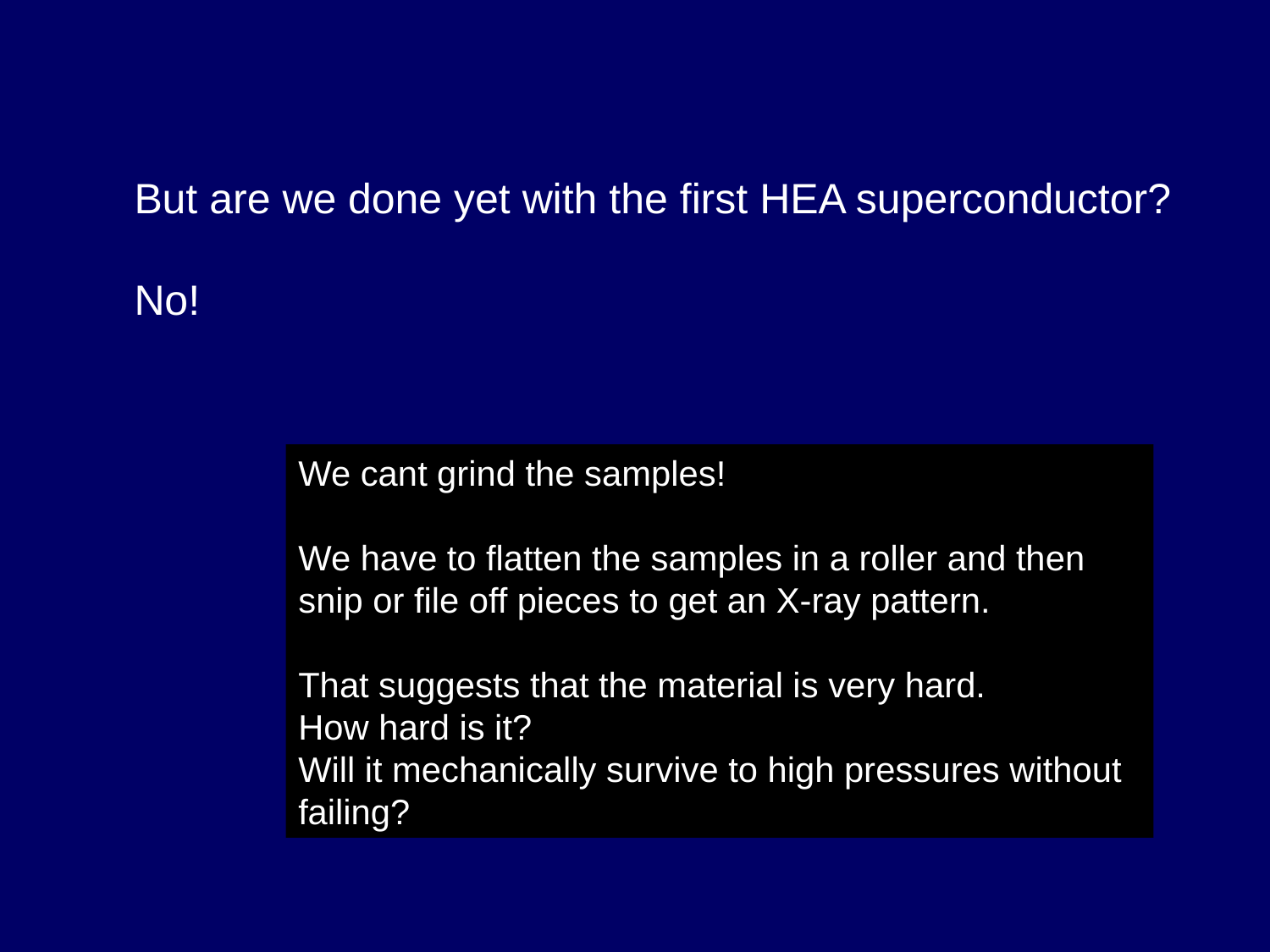

But are we done yet with the first HEA superconductor?

No!
We cant grind the samples!

We have to flatten the samples in a roller and then snip or file off pieces to get an X-ray pattern.

That suggests that the material is very hard.
How hard is it?
Will it mechanically survive to high pressures without failing?